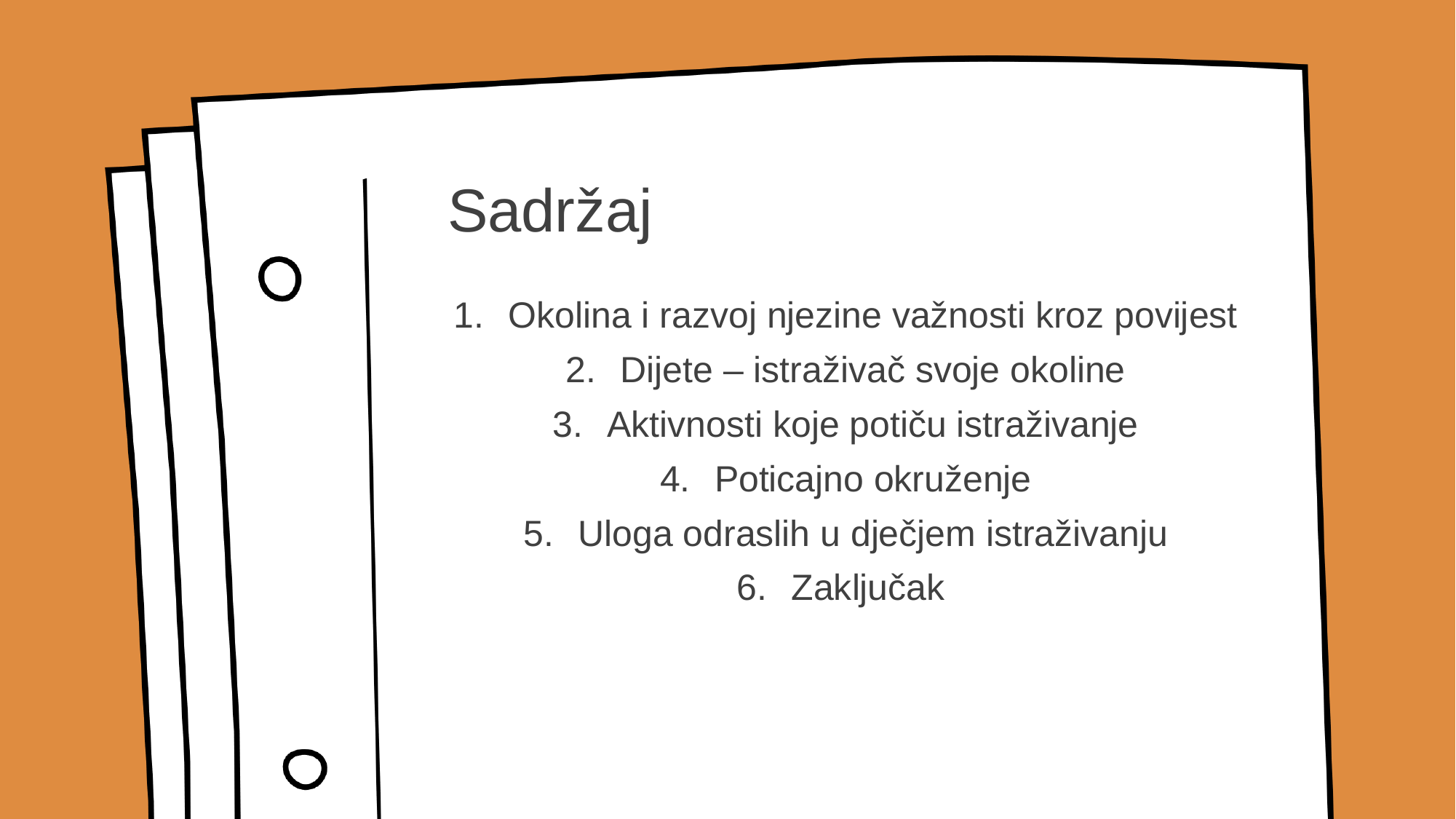

# Sadržaj
Okolina i razvoj njezine važnosti kroz povijest
Dijete – istraživač svoje okoline
Aktivnosti koje potiču istraživanje
Poticajno okruženje
Uloga odraslih u dječjem istraživanju
Zaključak